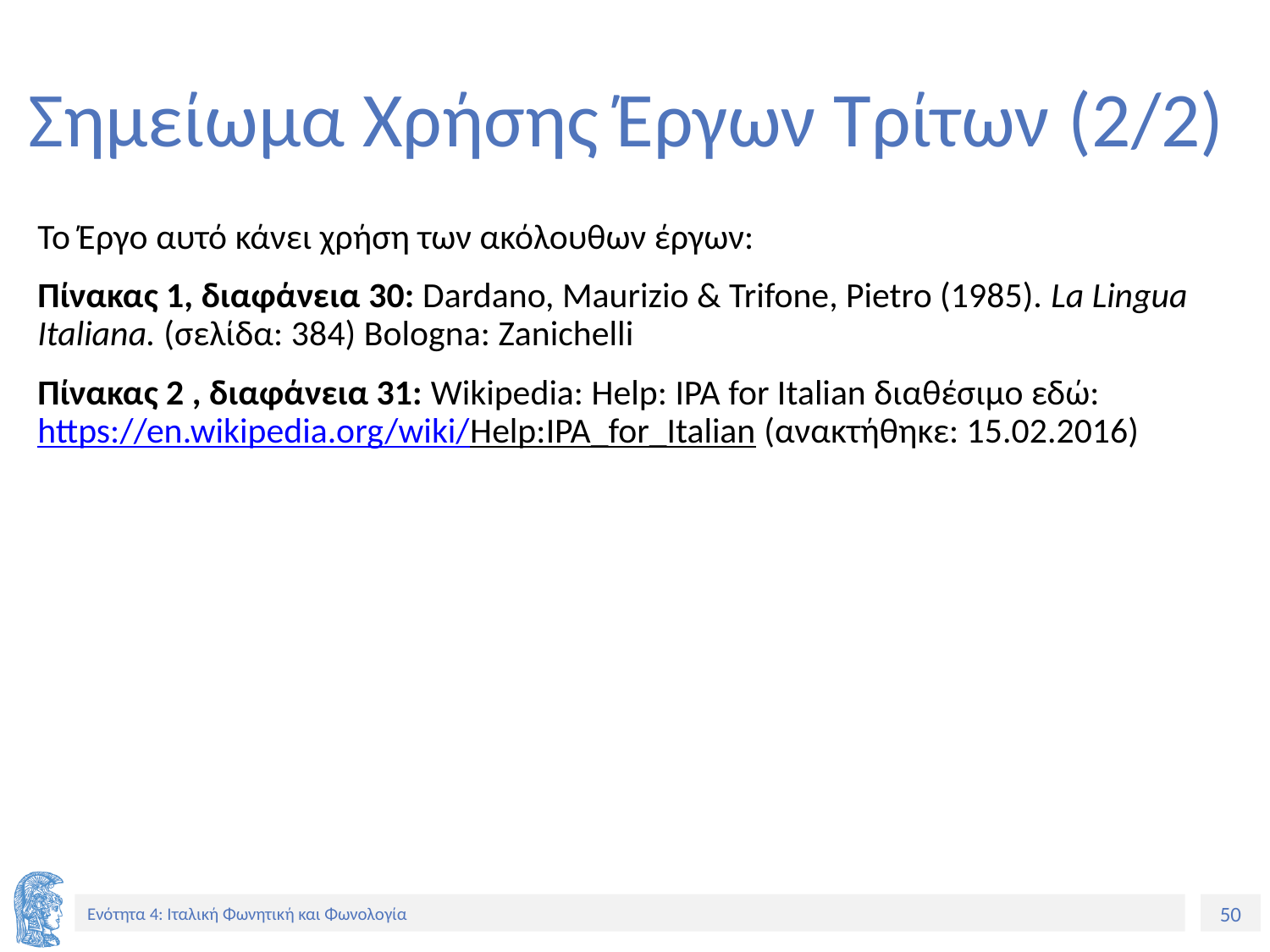

# Σημείωμα Χρήσης Έργων Τρίτων (2/2)
Το Έργο αυτό κάνει χρήση των ακόλουθων έργων:
Πίνακας 1, διαφάνεια 30: Dardano, Maurizio & Trifone, Pietro (1985). La Lingua Italiana. (σελίδα: 384) Bologna: Zanichelli
Πίνακας 2 , διαφάνεια 31: Wikipedia: Help: IPA for Italian διαθέσιμο εδώ: https://en.wikipedia.org/wiki/Help:IPA_for_Italian (ανακτήθηκε: 15.02.2016)